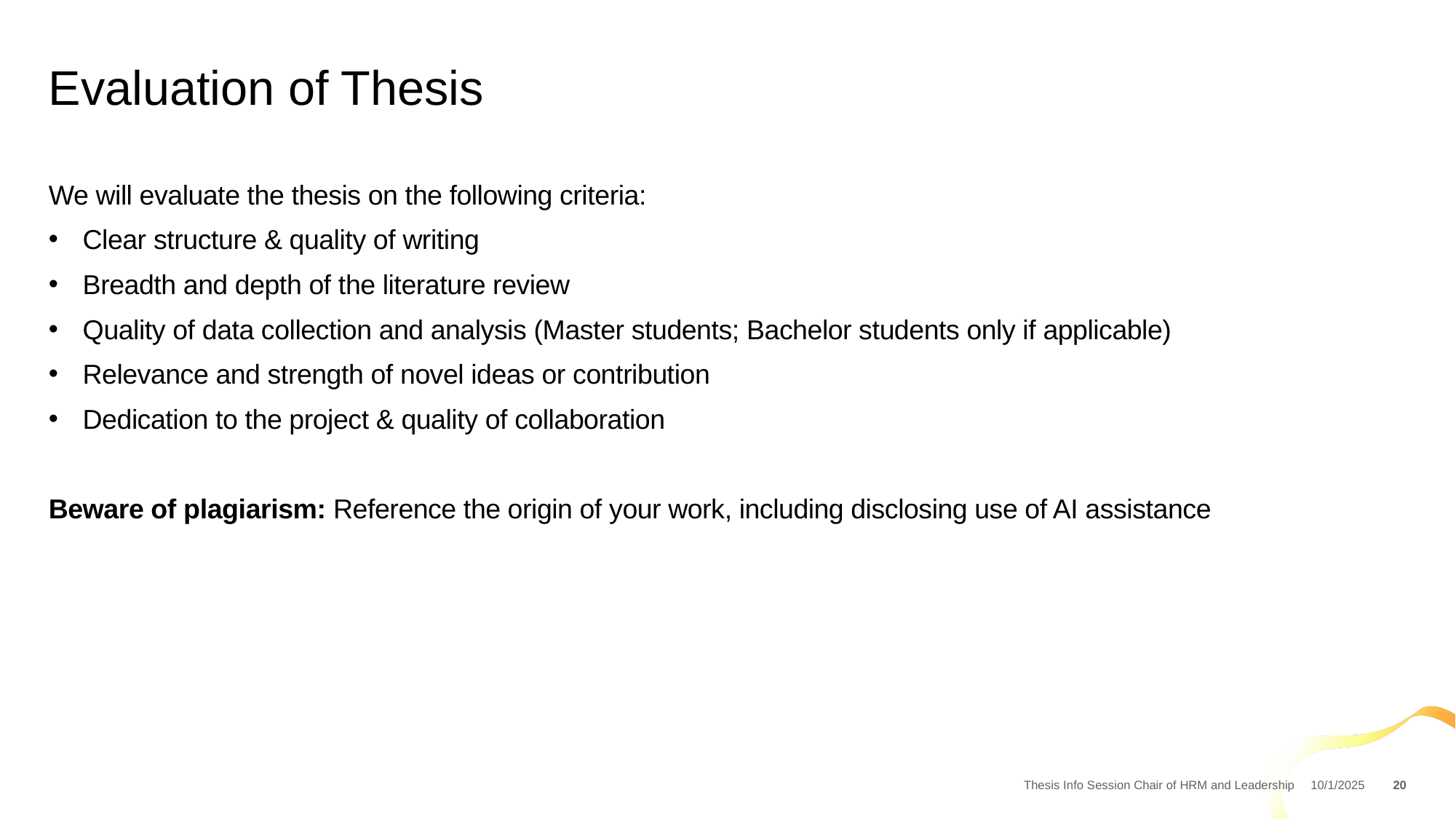

# Evaluation of Thesis
We will evaluate the thesis on the following criteria:
Clear structure & quality of writing
Breadth and depth of the literature review
Quality of data collection and analysis (Master students; Bachelor students only if applicable)
Relevance and strength of novel ideas or contribution
Dedication to the project & quality of collaboration

Beware of plagiarism: Reference the origin of your work, including disclosing use of AI assistance

Thesis Info Session Chair of HRM and Leadership
10/1/2025
20